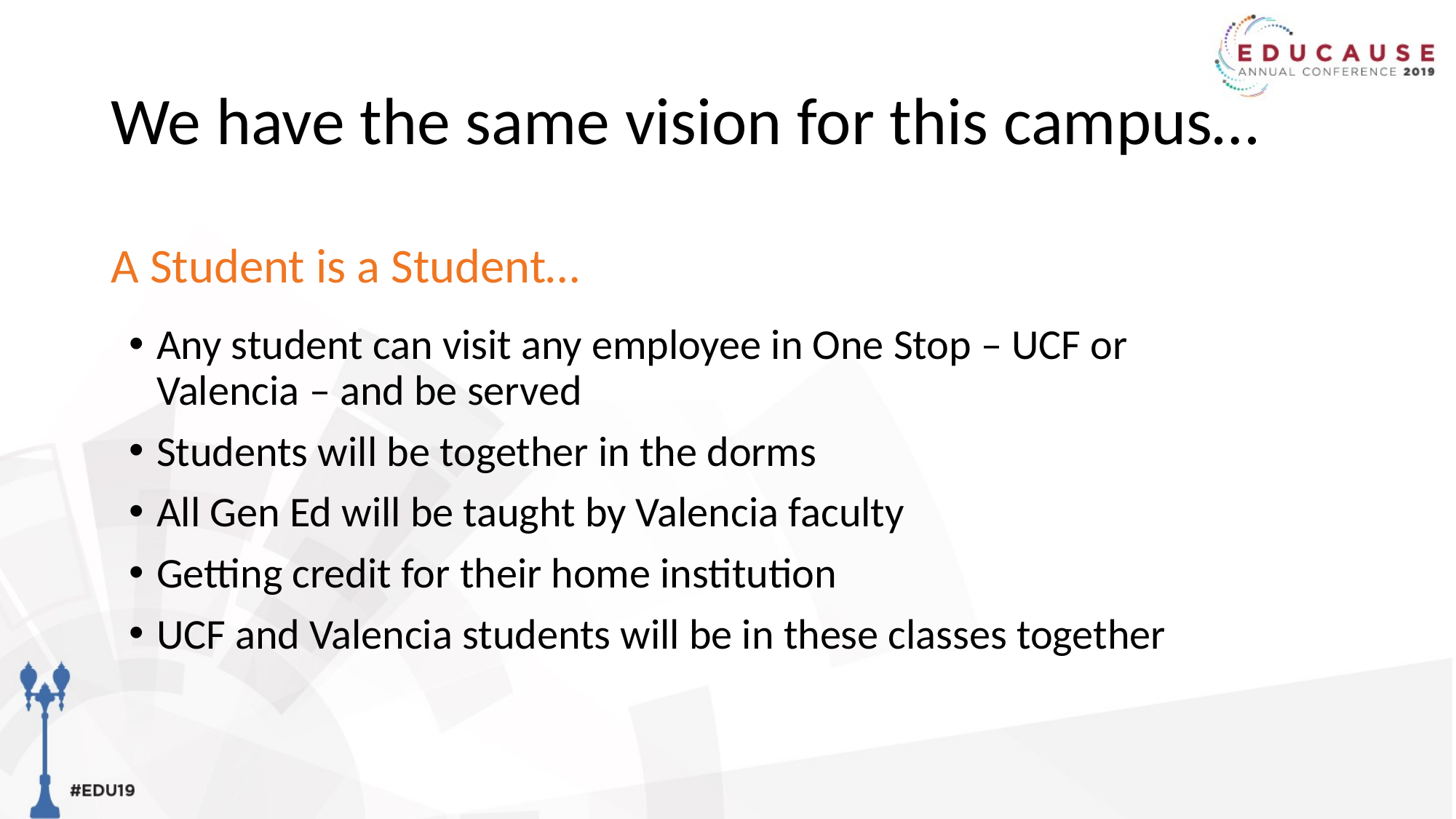

# We have the same vision for this campus…
A Student is a Student…
Any student can visit any employee in One Stop – UCF or Valencia – and be served
Students will be together in the dorms
All Gen Ed will be taught by Valencia faculty
Getting credit for their home institution
UCF and Valencia students will be in these classes together